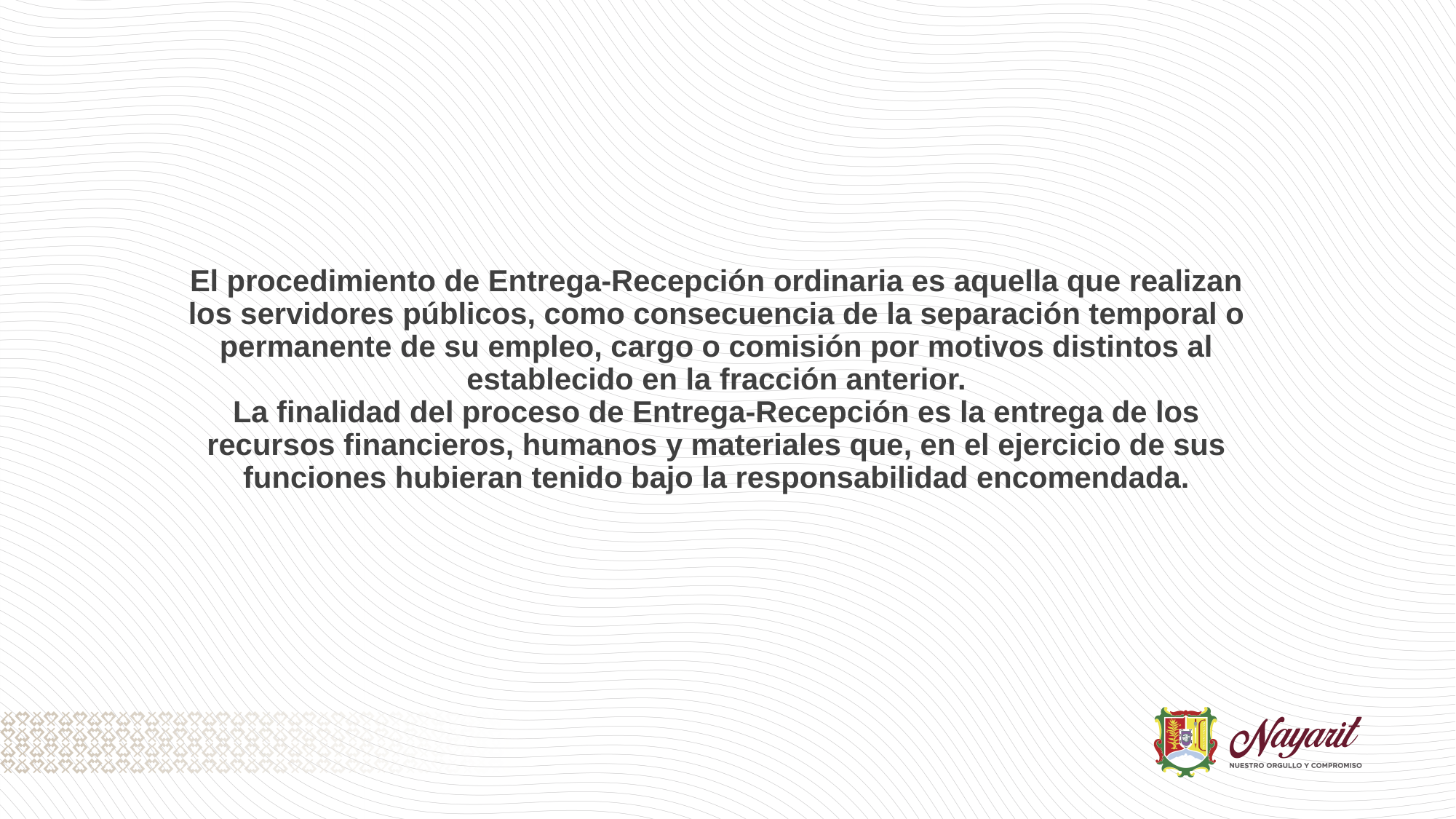

# El procedimiento de Entrega-Recepción ordinaria es aquella que realizan los servidores públicos, como consecuencia de la separación temporal o permanente de su empleo, cargo o comisión por motivos distintos al establecido en la fracción anterior. La finalidad del proceso de Entrega-Recepción es la entrega de los recursos financieros, humanos y materiales que, en el ejercicio de sus funciones hubieran tenido bajo la responsabilidad encomendada.